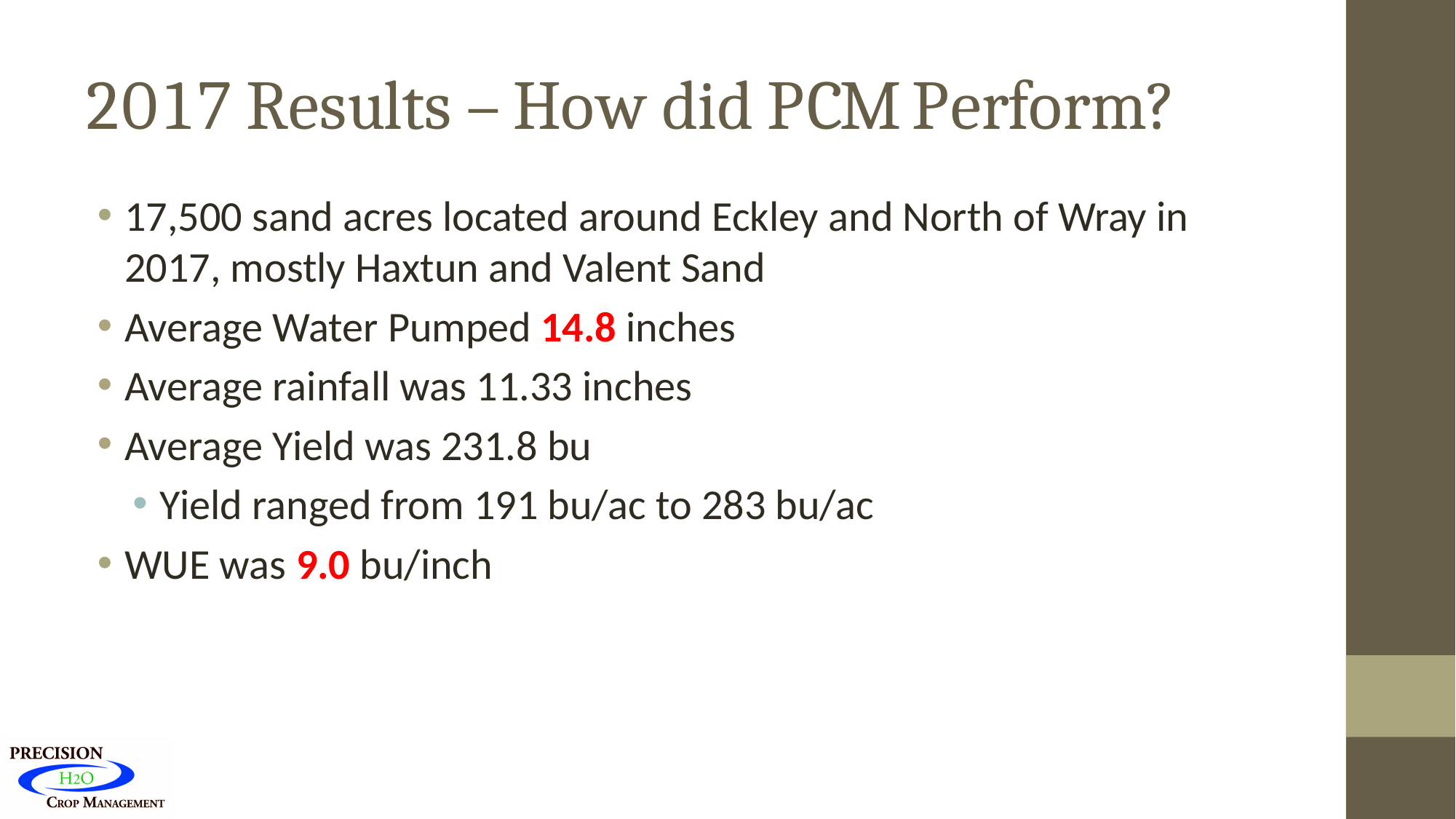

# 2017 Results – How did PCM Perform?
17,500 sand acres located around Eckley and North of Wray in 2017, mostly Haxtun and Valent Sand
Average Water Pumped 14.8 inches
Average rainfall was 11.33 inches
Average Yield was 231.8 bu
Yield ranged from 191 bu/ac to 283 bu/ac
WUE was 9.0 bu/inch